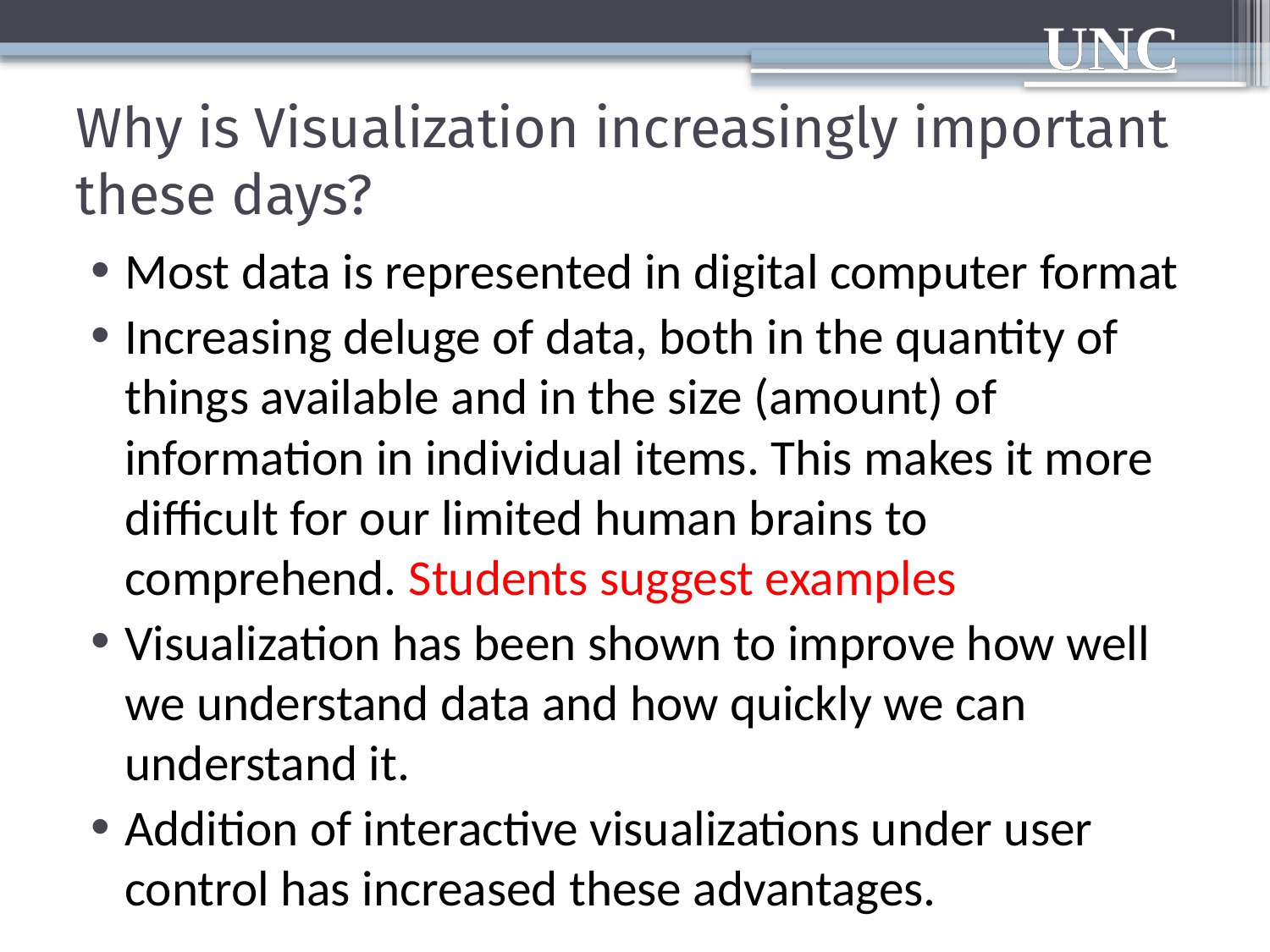

# Why is Visualization increasingly important these days?
Most data is represented in digital computer format
Increasing deluge of data, both in the quantity of things available and in the size (amount) of information in individual items. This makes it more difficult for our limited human brains to comprehend. Students suggest examples
Visualization has been shown to improve how well we understand data and how quickly we can understand it.
Addition of interactive visualizations under user control has increased these advantages.